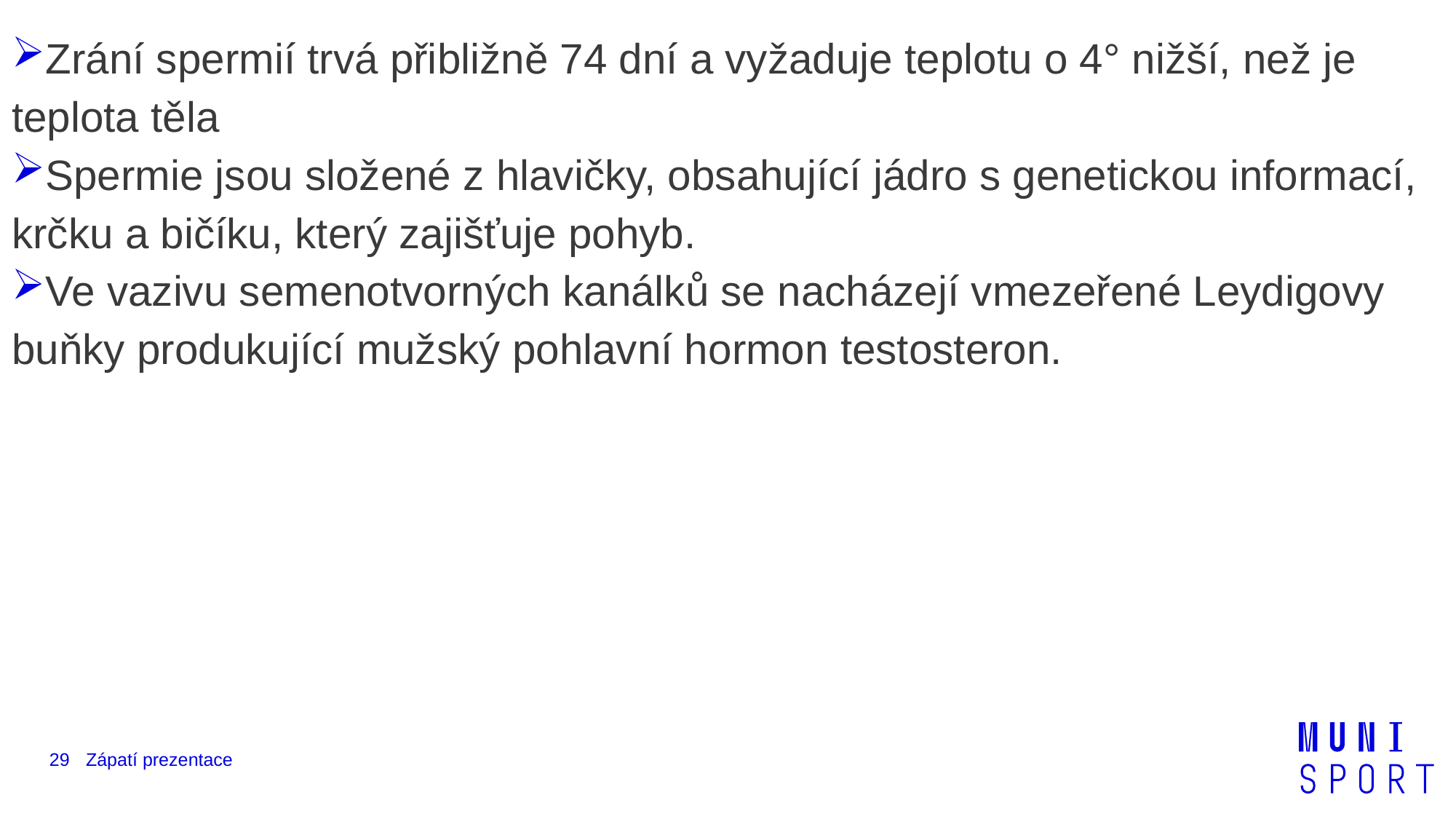

Zrání spermií trvá přibližně 74 dní a vyžaduje teplotu o 4° nižší, než je teplota těla
Spermie jsou složené z hlavičky, obsahující jádro s genetickou informací, krčku a bičíku, který zajišťuje pohyb.
Ve vazivu semenotvorných kanálků se nacházejí vmezeřené Leydigovy buňky produkující mužský pohlavní hormon testosteron.
29
Zápatí prezentace